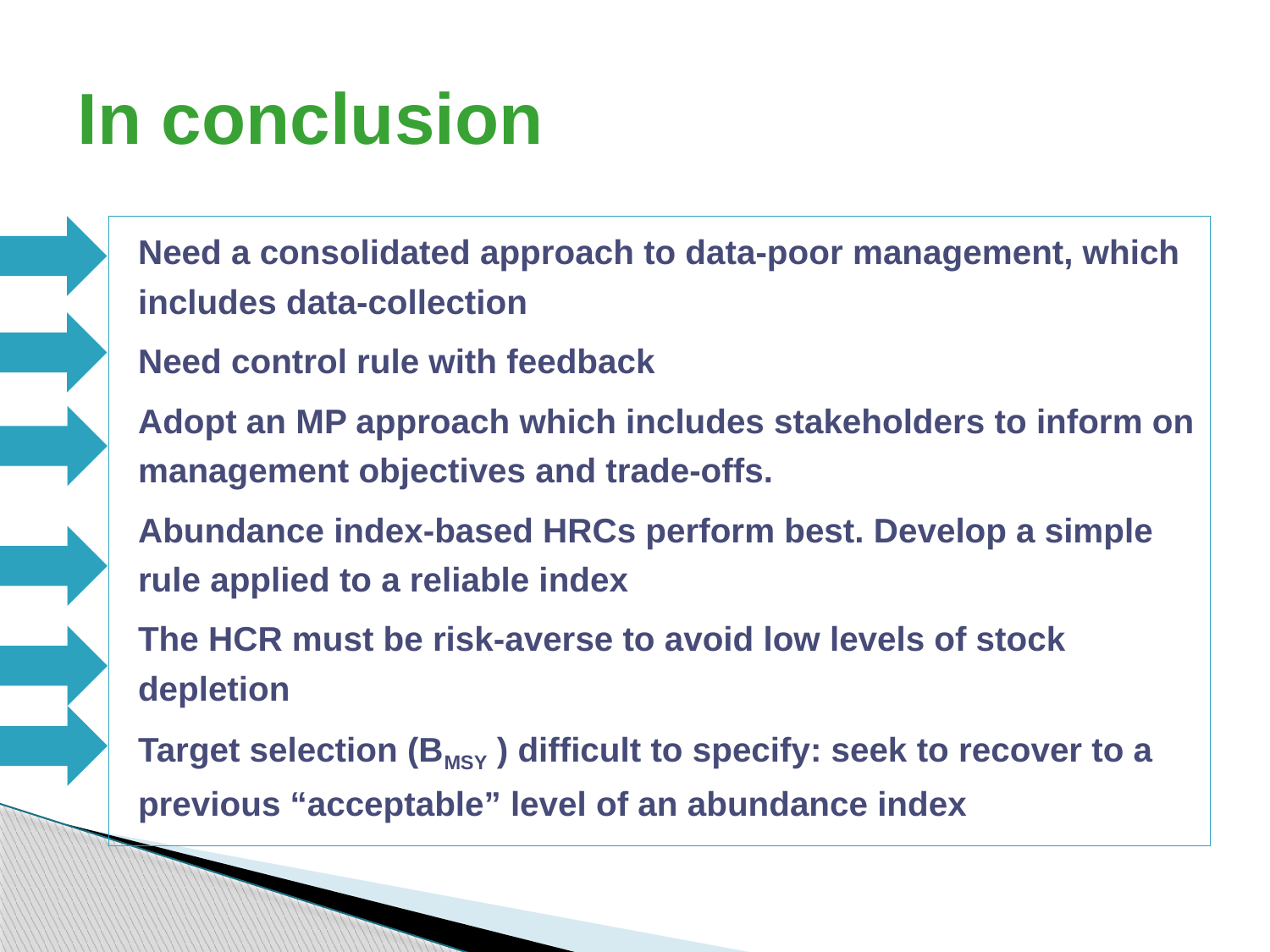

# In conclusion

Need a consolidated approach to data-poor management, which includes data-collection
Need control rule with feedback
Adopt an MP approach which includes stakeholders to inform on management objectives and trade-offs.
Abundance index-based HRCs perform best. Develop a simple rule applied to a reliable index
The HCR must be risk-averse to avoid low levels of stock depletion
Target selection (BMSY ) difficult to specify: seek to recover to a previous “acceptable” level of an abundance index